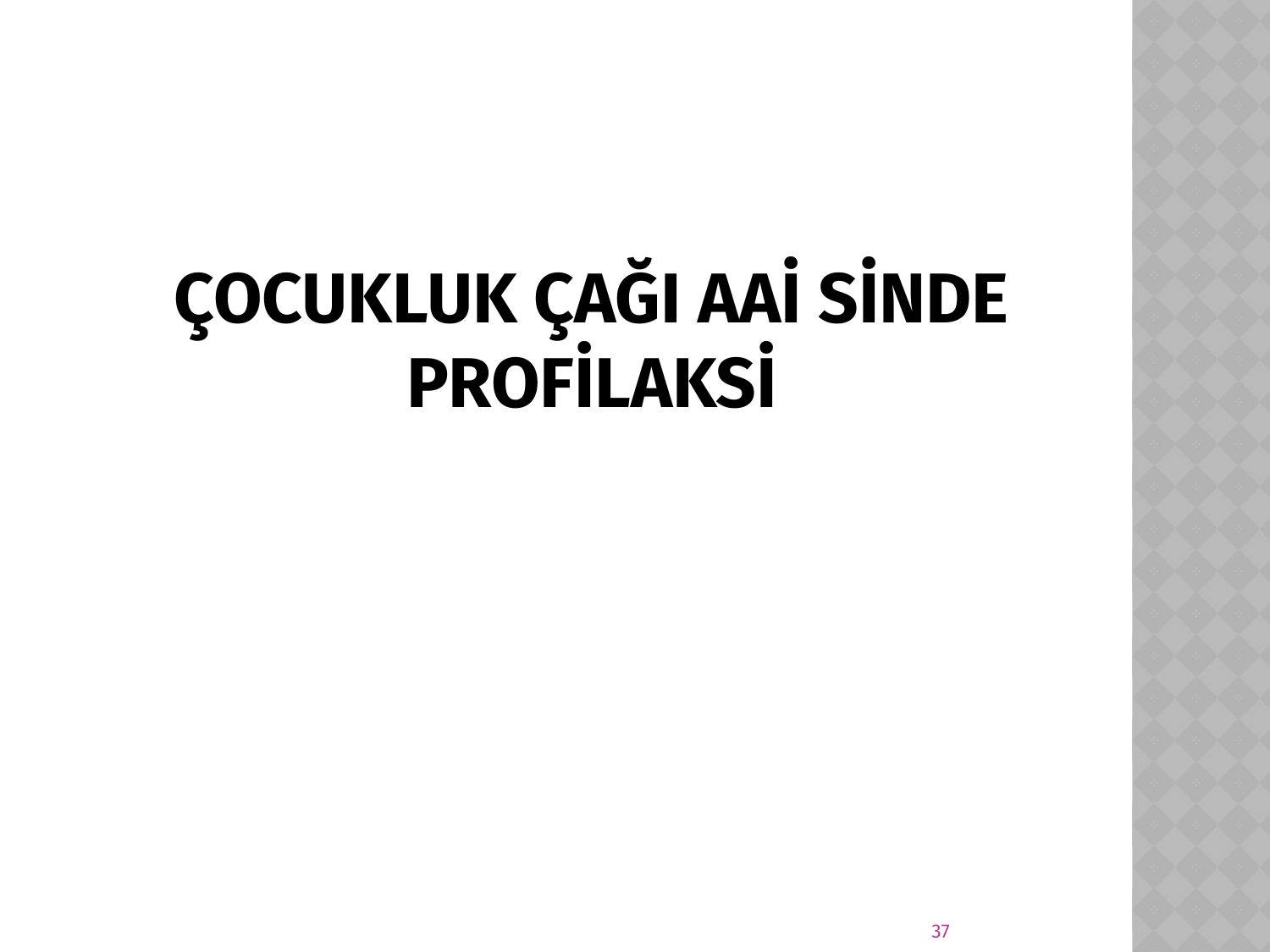

# ÇOCUKLUK ÇAĞI AAİ sinde PROFİLAKSİ
37